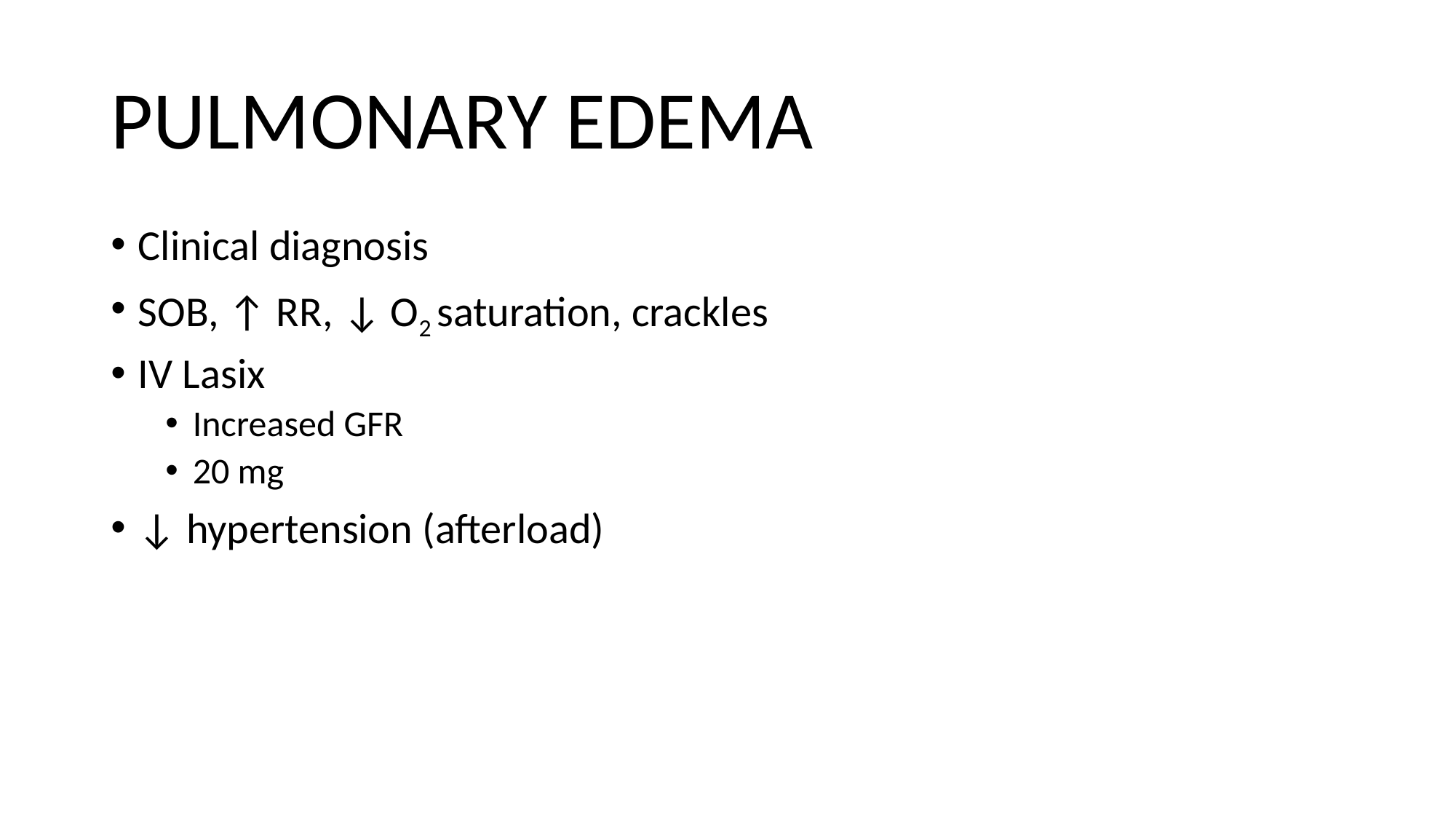

# PULMONARY EDEMA
Clinical diagnosis
SOB, ↑ RR, ↓ O2 saturation, crackles
IV Lasix
Increased GFR
20 mg
↓ hypertension (afterload)